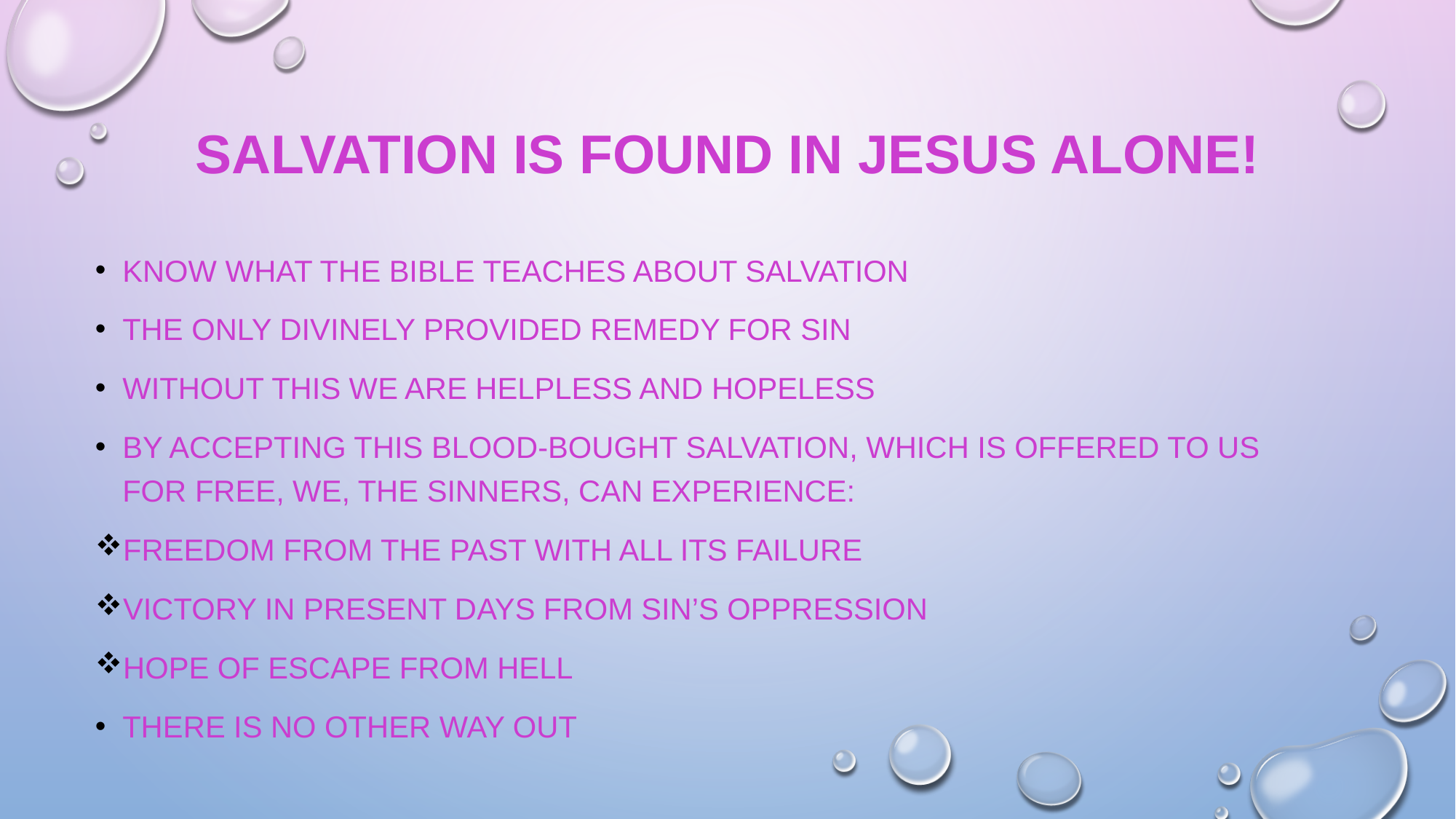

# SALVATION IS FOUND IN JESUS ALONE!
Know what the Bible teaches about salvation
The only divinely provided remedy for sin
Without this we are helpless and hopeless
By accepting this Blood-bought salvation, which is offered to us for free, we, the sinners, can experience:
Freedom from the past with all its failure
Victory in present days from sin’s oppression
Hope of escape from hell
There is no other way out